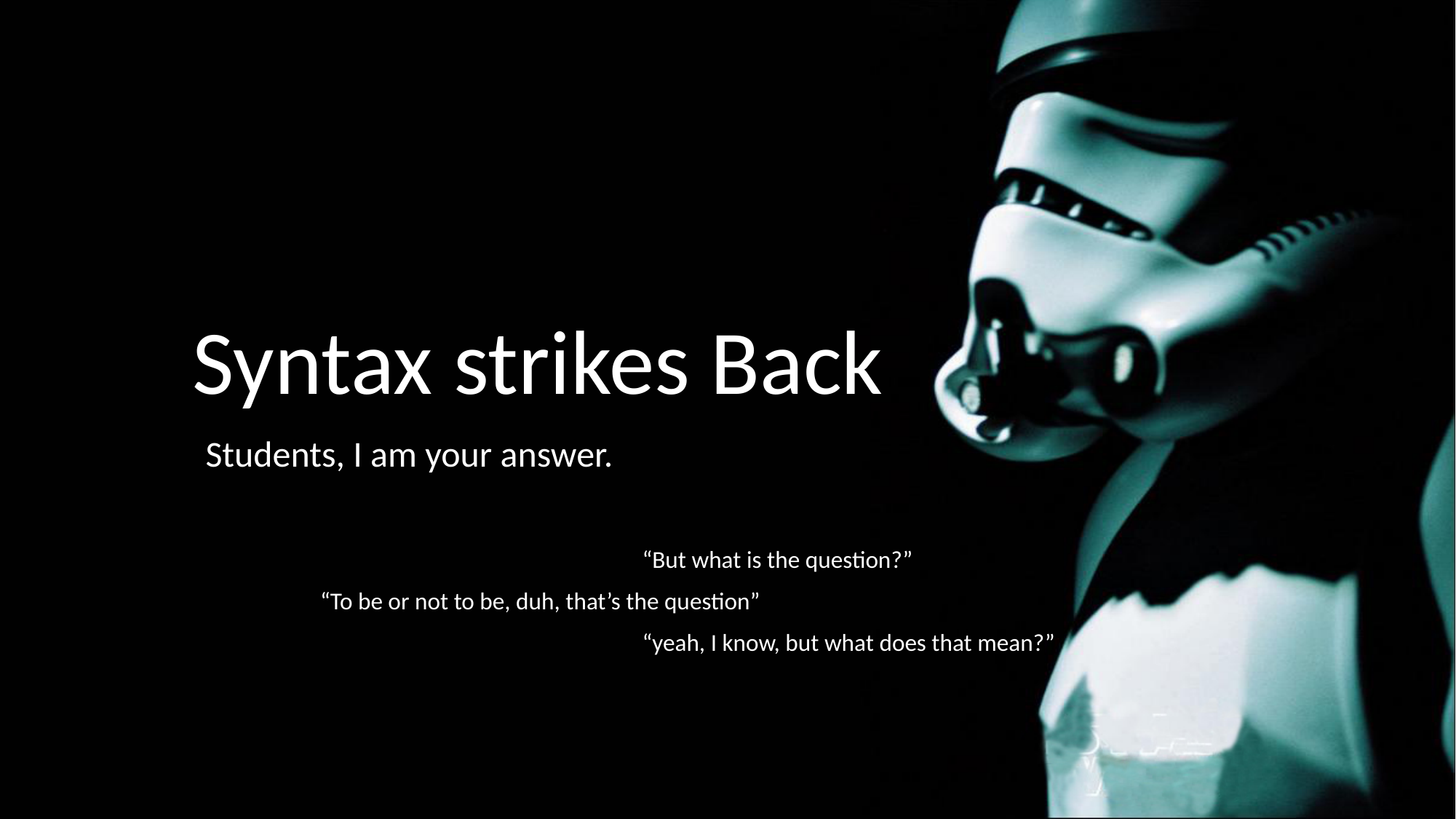

# Syntax strikes Back
Students, I am your answer.

				“But what is the question?”
	 “To be or not to be, duh, that’s the question”
				“yeah, I know, but what does that mean?”